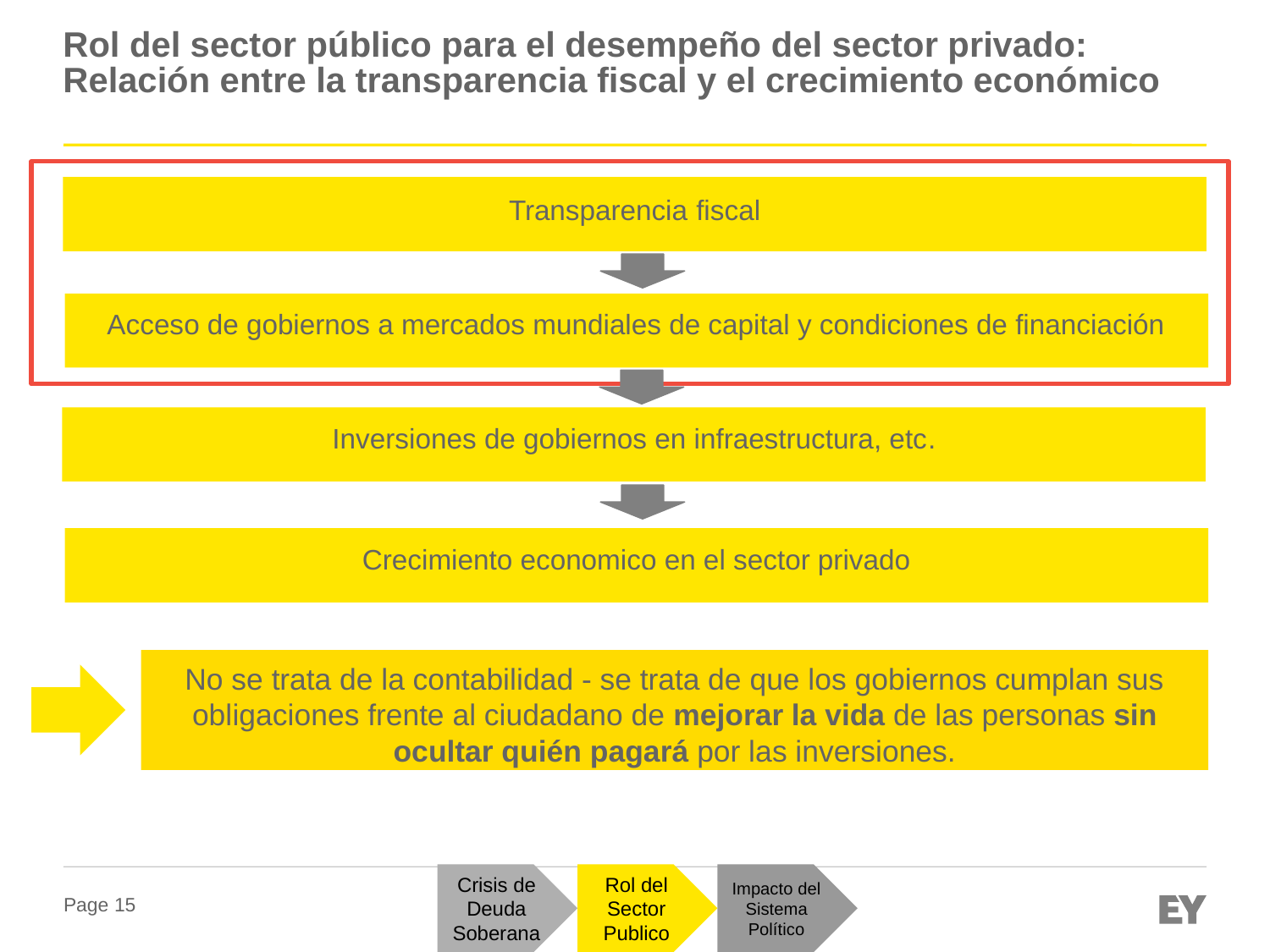

# Rol del sector público para el desempeño del sector privado: Relación entre la transparencia fiscal y el crecimiento económico

Transparencia fiscal

Acceso de gobiernos a mercados mundiales de capital y condiciones de financiación

Inversiones de gobiernos en infraestructura, etc.

Crecimiento economico en el sector privado
No se trata de la contabilidad - se trata de que los gobiernos cumplan sus obligaciones frente al ciudadano de mejorar la vida de las personas sin ocultar quién pagará por las inversiones.

Crisis de Deuda Soberana
Rol del Sector Publico
Impacto del Sistema Político